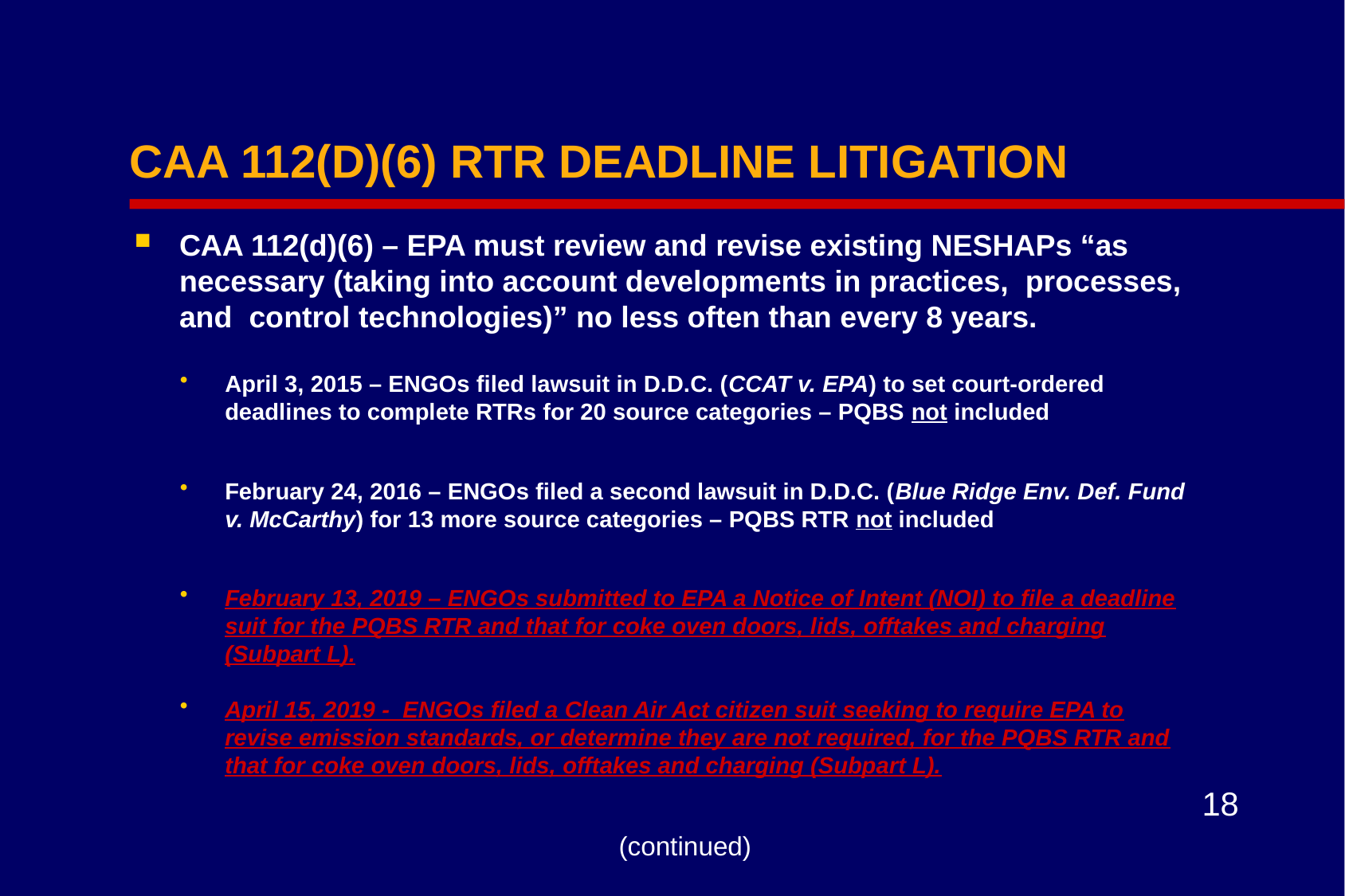

# CAA 112(D)(6) RTR DEADLINE LITIGATION
CAA 112(d)(6) – EPA must review and revise existing NESHAPs “as necessary (taking into account developments in practices,  processes, and  control technologies)” no less often than every 8 years.

April 3, 2015 – ENGOs filed lawsuit in D.D.C. (CCAT v. EPA) to set court-ordered deadlines to complete RTRs for 20 source categories – PQBS not included

February 24, 2016 – ENGOs filed a second lawsuit in D.D.C. (Blue Ridge Env. Def. Fund v. McCarthy) for 13 more source categories – PQBS RTR not included

February 13, 2019 – ENGOs submitted to EPA a Notice of Intent (NOI) to file a deadline suit for the PQBS RTR and that for coke oven doors, lids, offtakes and charging (Subpart L).

April 15, 2019 -  ENGOs filed a Clean Air Act citizen suit seeking to require EPA to revise emission standards, or determine they are not required, for the PQBS RTR and that for coke oven doors, lids, offtakes and charging (Subpart L).

(continued)

18